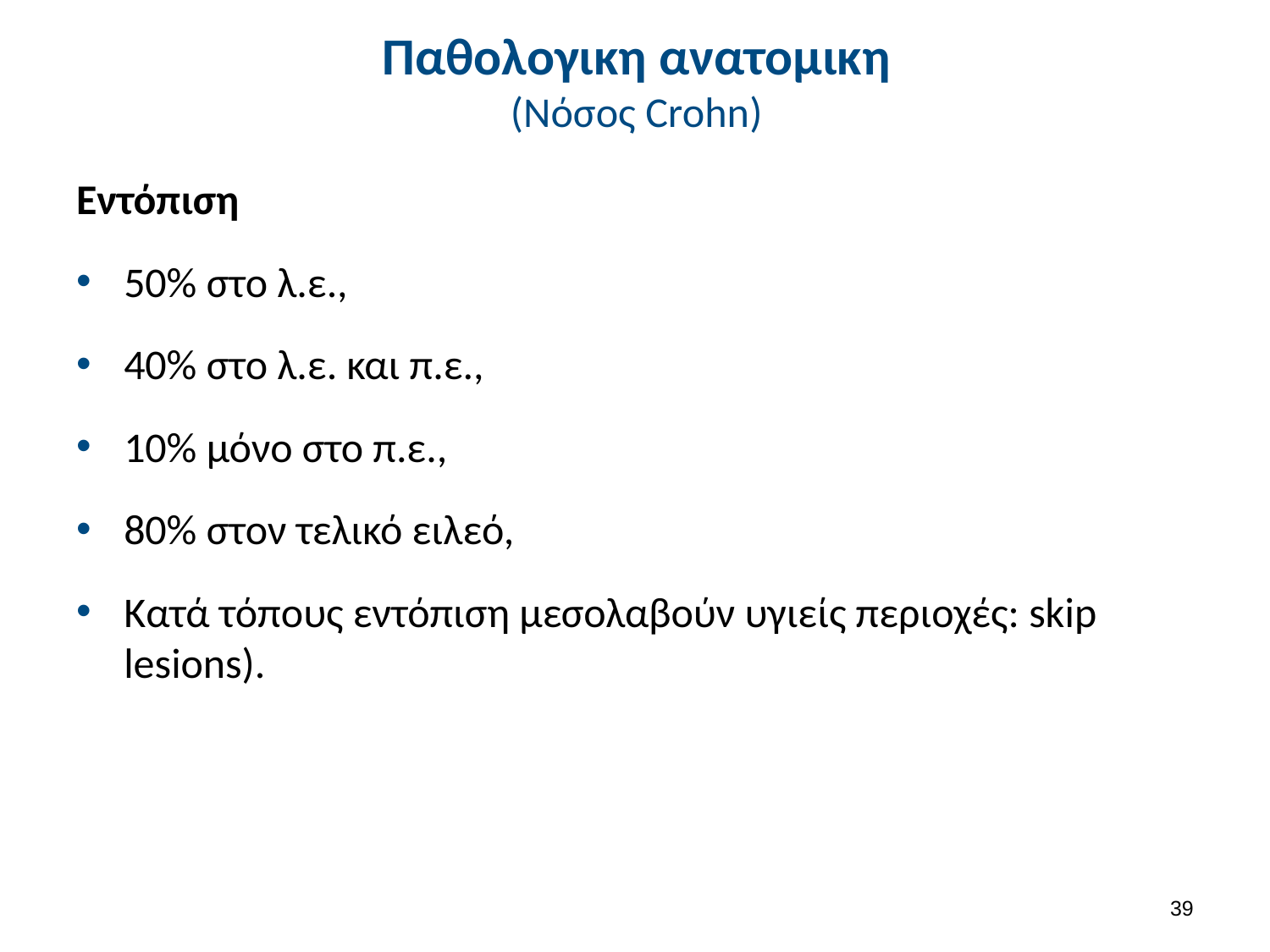

# Παθολογικη ανατομικη (Νόσος Crohn)
Εντόπιση
50% στο λ.ε.,
40% στο λ.ε. και π.ε.,
10% μόνο στο π.ε.,
80% στον τελικό ειλεό,
Κατά τόπους εντόπιση μεσολαβούν υγιείς περιοχές: skip lesions).

39